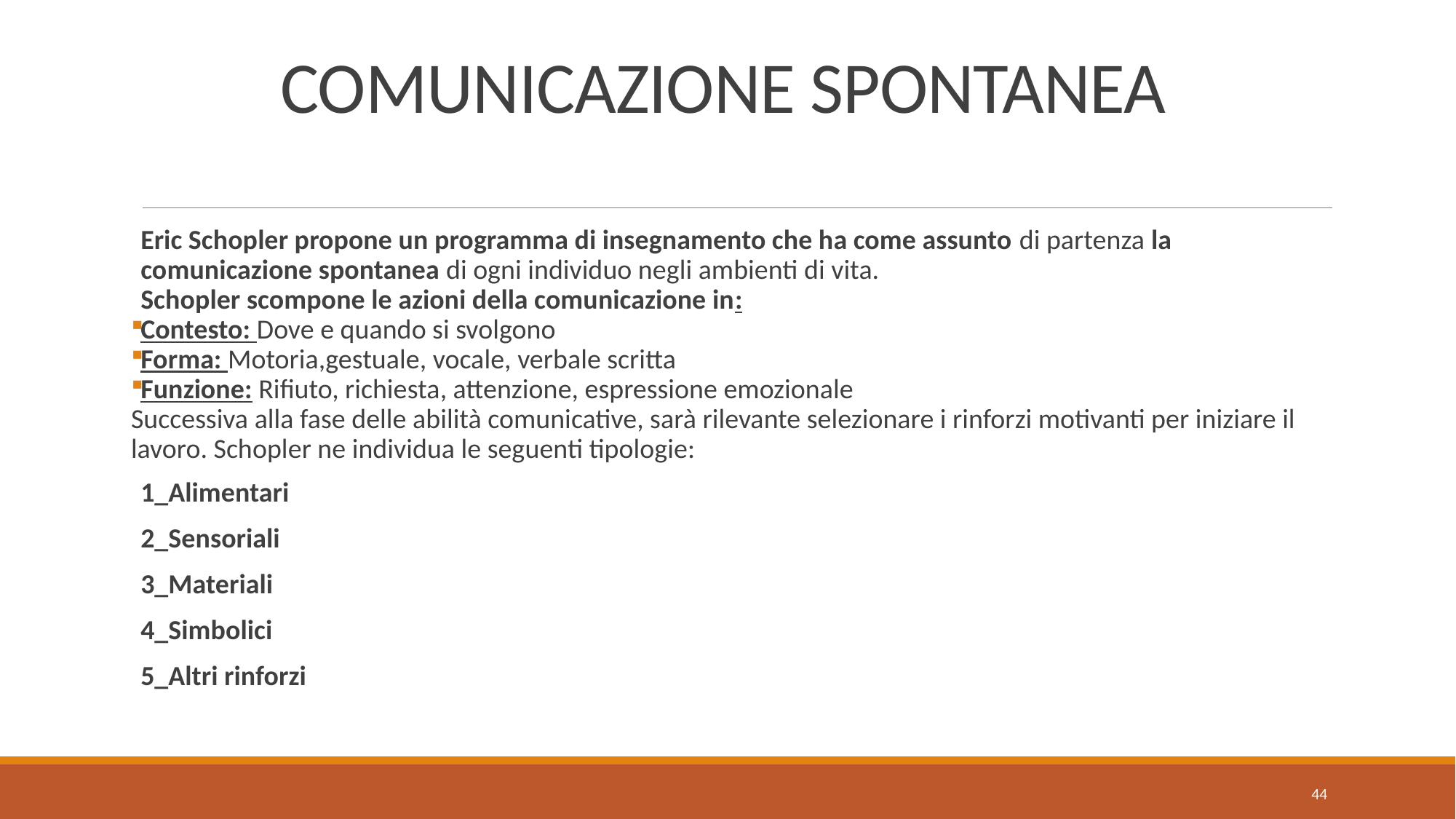

# COMUNICAZIONE SPONTANEA
Eric Schopler propone un programma di insegnamento che ha come assunto di partenza la comunicazione spontanea di ogni individuo negli ambienti di vita.
Schopler scompone le azioni della comunicazione in:
Contesto: Dove e quando si svolgono
Forma: Motoria,gestuale, vocale, verbale scritta
Funzione: Rifiuto, richiesta, attenzione, espressione emozionale
Successiva alla fase delle abilità comunicative, sarà rilevante selezionare i rinforzi motivanti per iniziare il lavoro. Schopler ne individua le seguenti tipologie:
1_Alimentari
2_Sensoriali
3_Materiali
4_Simbolici
5_Altri rinforzi

44